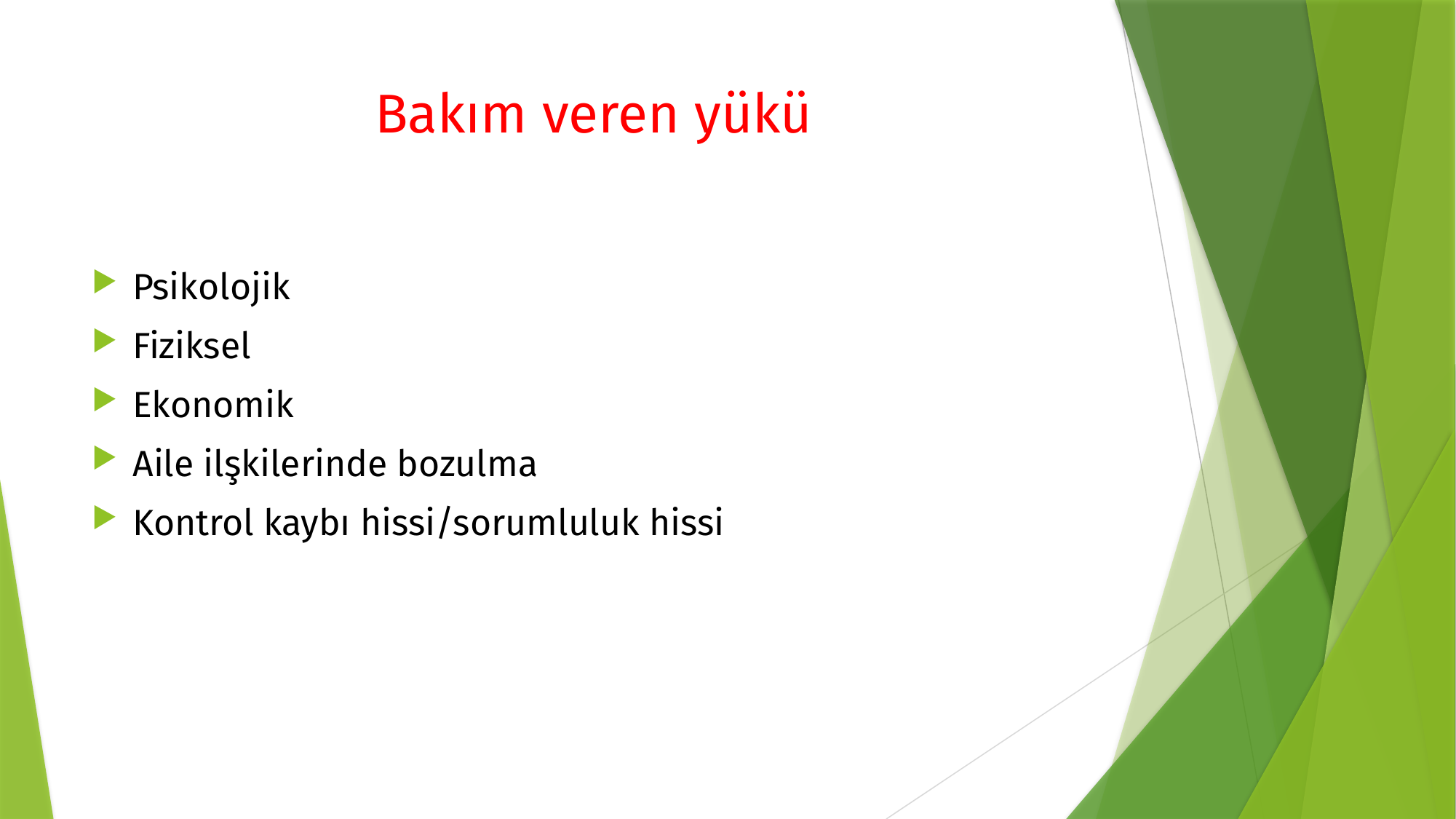

# Bakım veren yükü
Psikolojik
Fiziksel
Ekonomik
Aile ilşkilerinde bozulma
Kontrol kaybı hissi/sorumluluk hissi